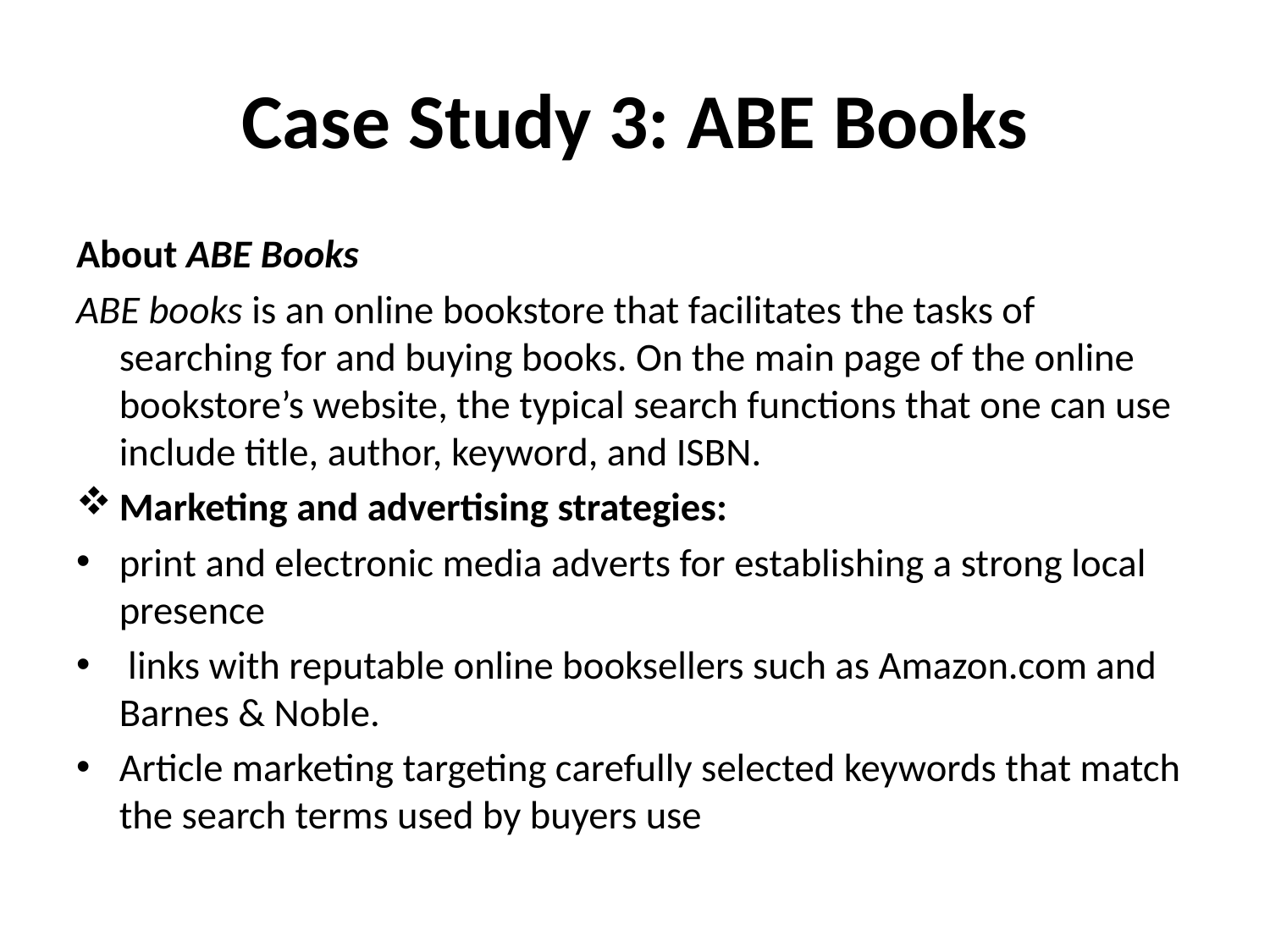

# Case Study 3: ABE Books
About ABE Books
ABE books is an online bookstore that facilitates the tasks of searching for and buying books. On the main page of the online bookstore’s website, the typical search functions that one can use include title, author, keyword, and ISBN.
Marketing and advertising strategies:
print and electronic media adverts for establishing a strong local presence
 links with reputable online booksellers such as Amazon.com and Barnes & Noble.
Article marketing targeting carefully selected keywords that match the search terms used by buyers use